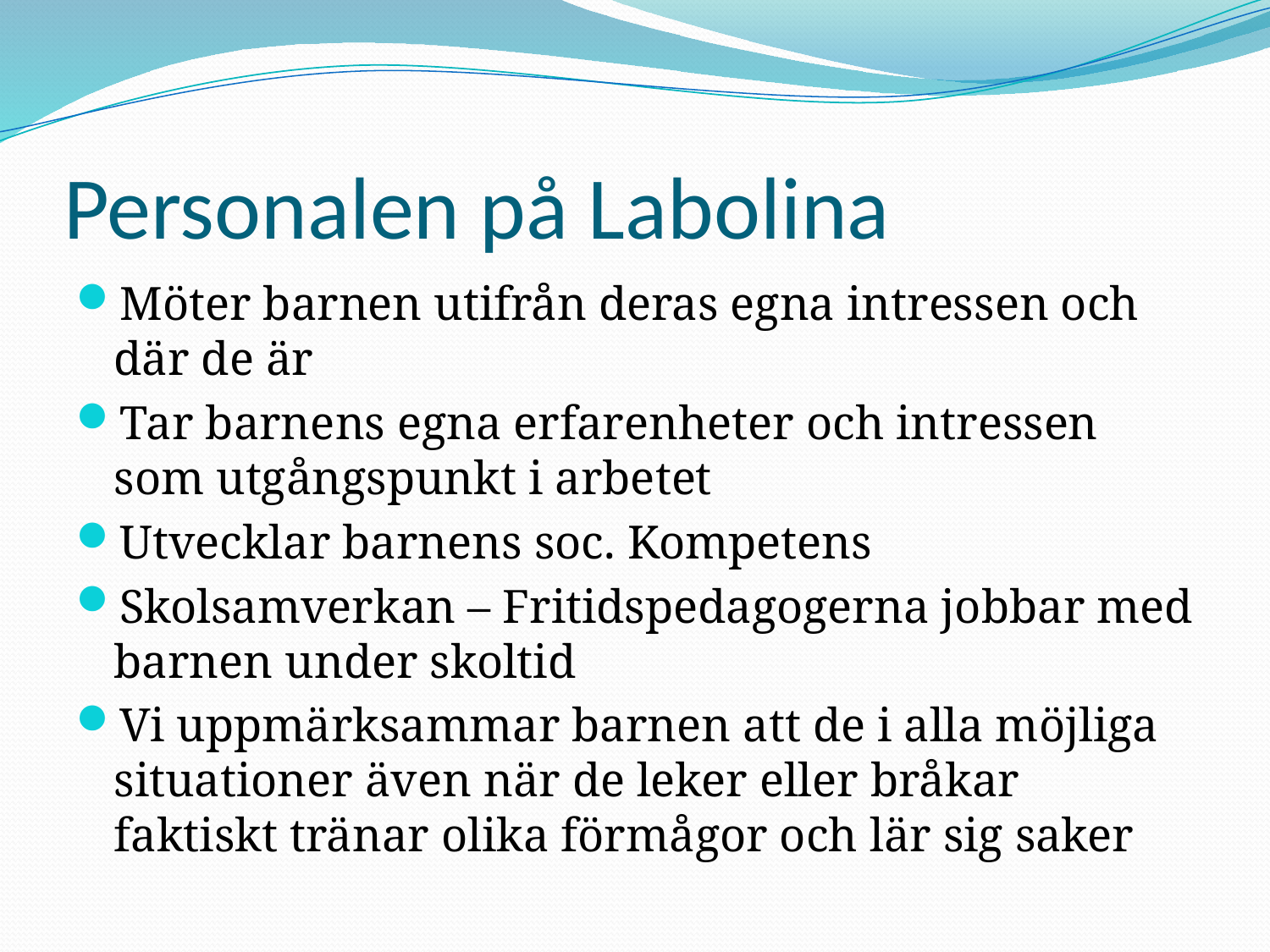

# Personalen på Labolina
Möter barnen utifrån deras egna intressen och där de är
Tar barnens egna erfarenheter och intressen som utgångspunkt i arbetet
Utvecklar barnens soc. Kompetens
Skolsamverkan – Fritidspedagogerna jobbar med barnen under skoltid
Vi uppmärksammar barnen att de i alla möjliga situationer även när de leker eller bråkar faktiskt tränar olika förmågor och lär sig saker